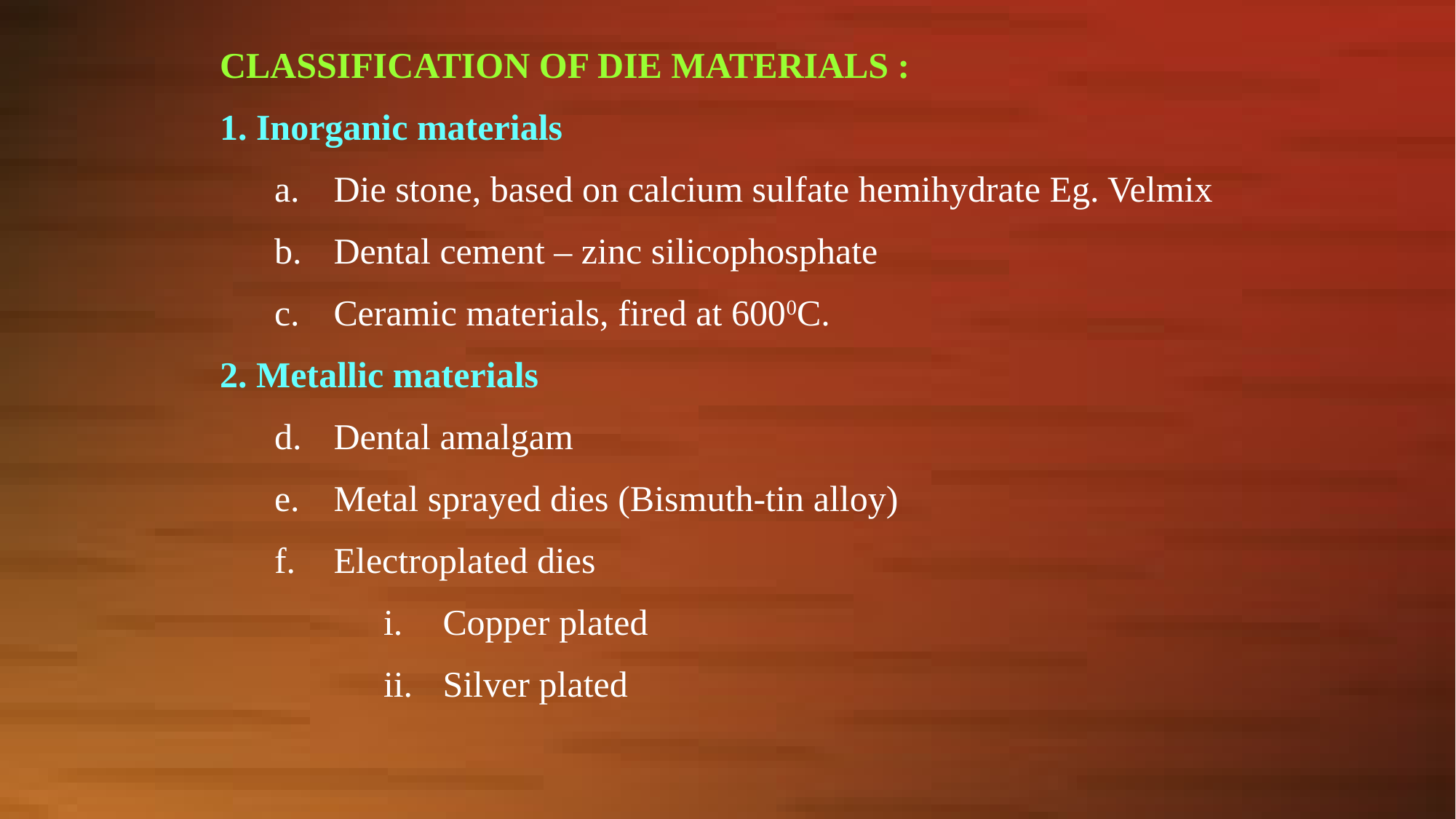

CLASSIFICATION OF DIE MATERIALS :
1. Inorganic materials
Die stone, based on calcium sulfate hemihydrate Eg. Velmix
Dental cement – zinc silicophosphate
Ceramic materials, fired at 6000C.
2. Metallic materials
Dental amalgam
Metal sprayed dies (Bismuth-tin alloy)
Electroplated dies
Copper plated
Silver plated